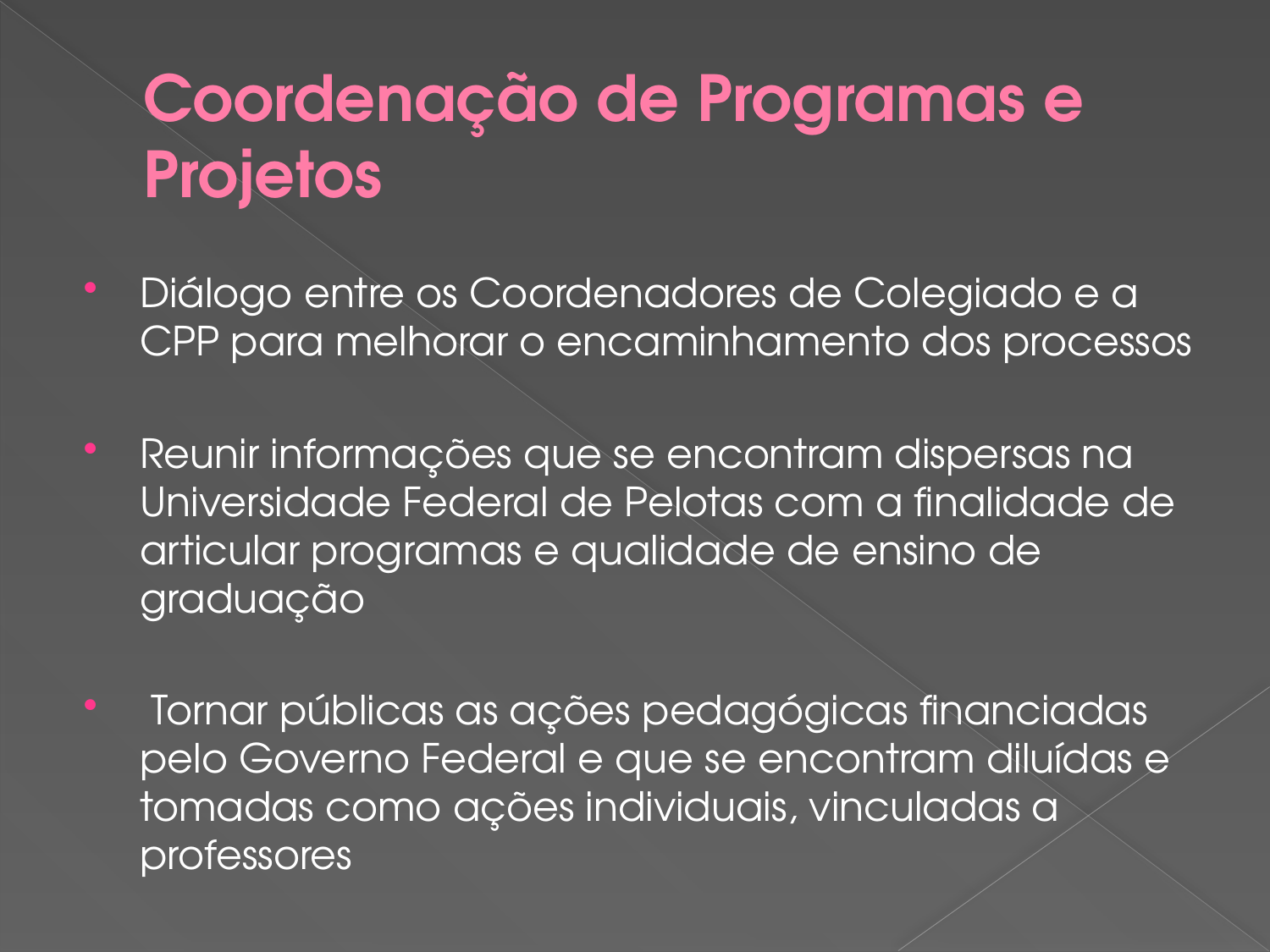

# Coordenação de Programas e Projetos
Diálogo entre os Coordenadores de Colegiado e a CPP para melhorar o encaminhamento dos processos

Reunir informações que se encontram dispersas na Universidade Federal de Pelotas com a finalidade de articular programas e qualidade de ensino de graduação

 Tornar públicas as ações pedagógicas financiadas pelo Governo Federal e que se encontram diluídas e tomadas como ações individuais, vinculadas a professores